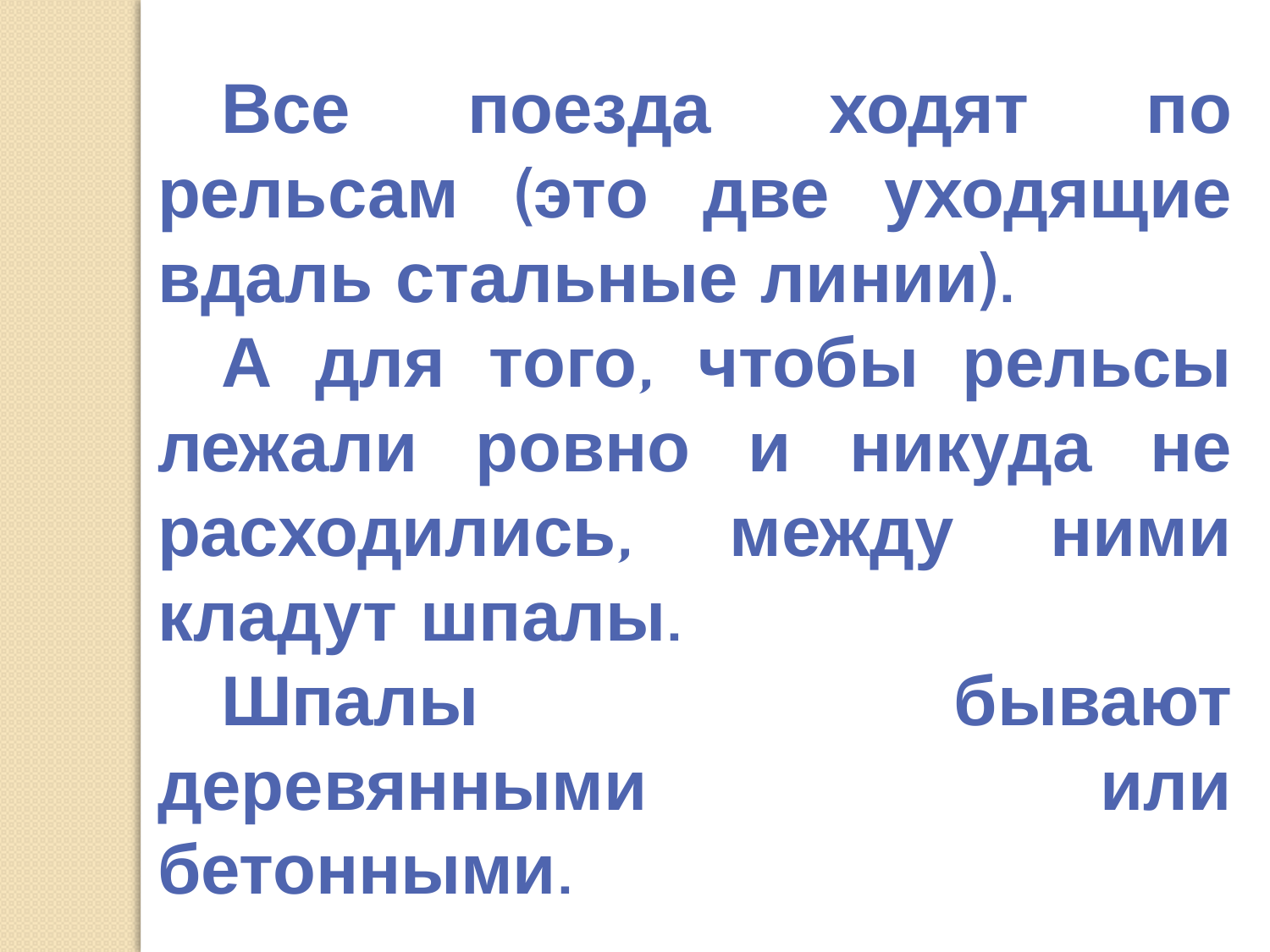

Все поезда ходят по рельсам (это две уходящие вдаль стальные линии).
А для того, чтобы рельсы лежали ровно и никуда не расходились, между ними кладут шпалы.
Шпалы бывают деревянными или бетонными.